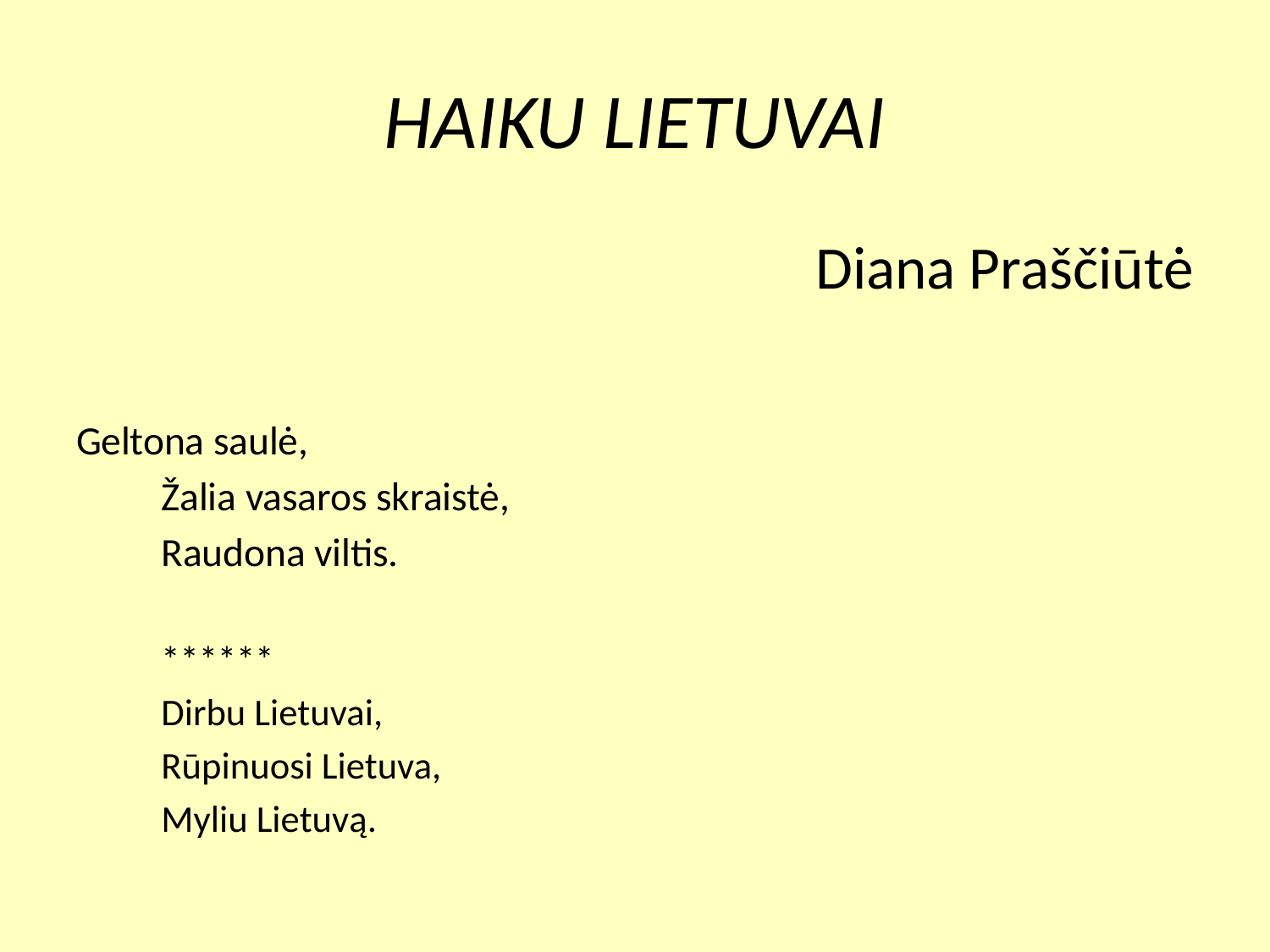

# HAIKU LIETUVAI
Diana Praščiūtė

Geltona saulė,
	Žalia vasaros skraistė,
			Raudona viltis.

	******
	Dirbu Lietuvai,
	Rūpinuosi Lietuva,
	Myliu Lietuvą.